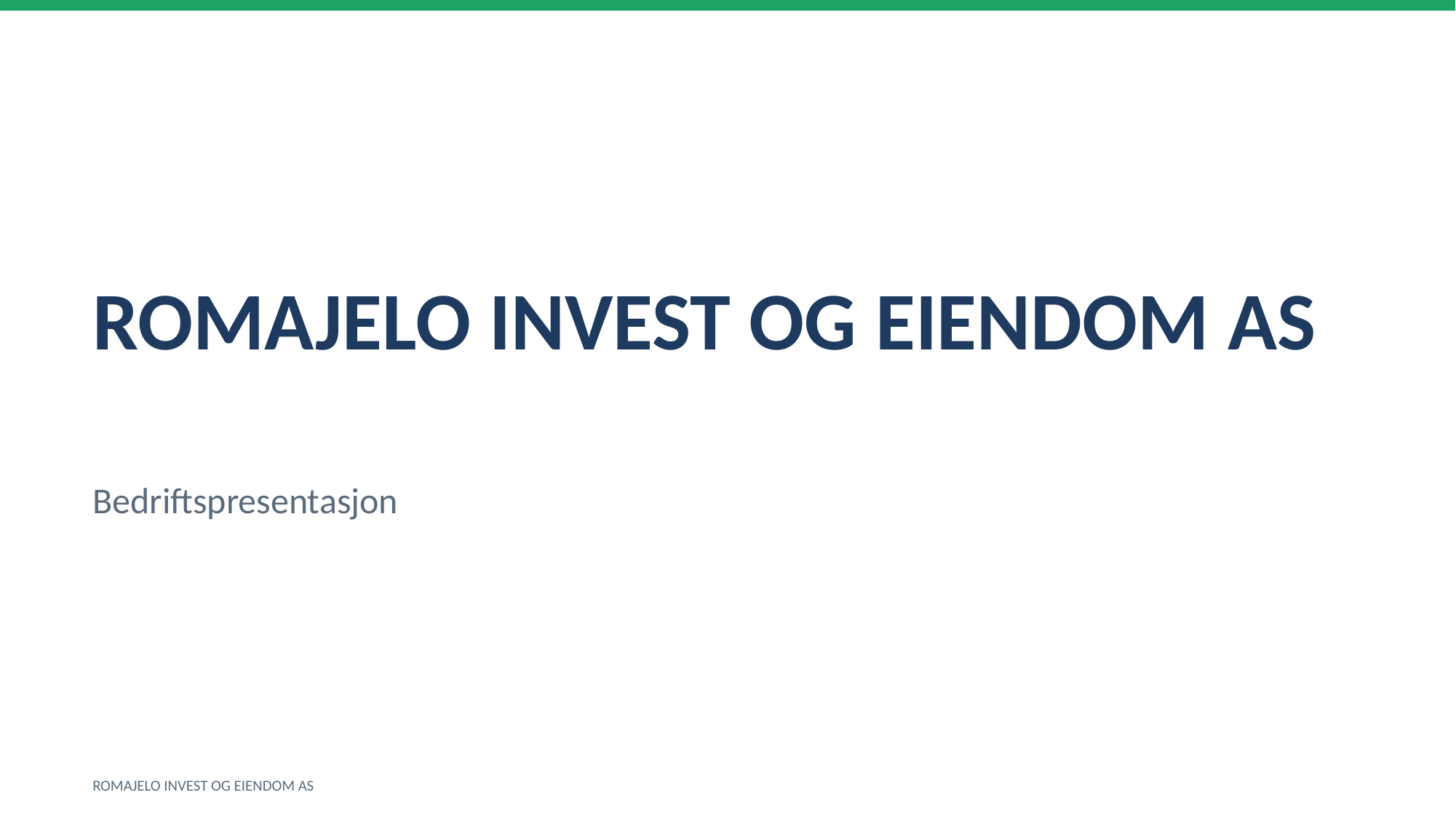

ROMAJELO INVEST OG EIENDOM AS
Bedriftspresentasjon
ROMAJELO INVEST OG EIENDOM AS